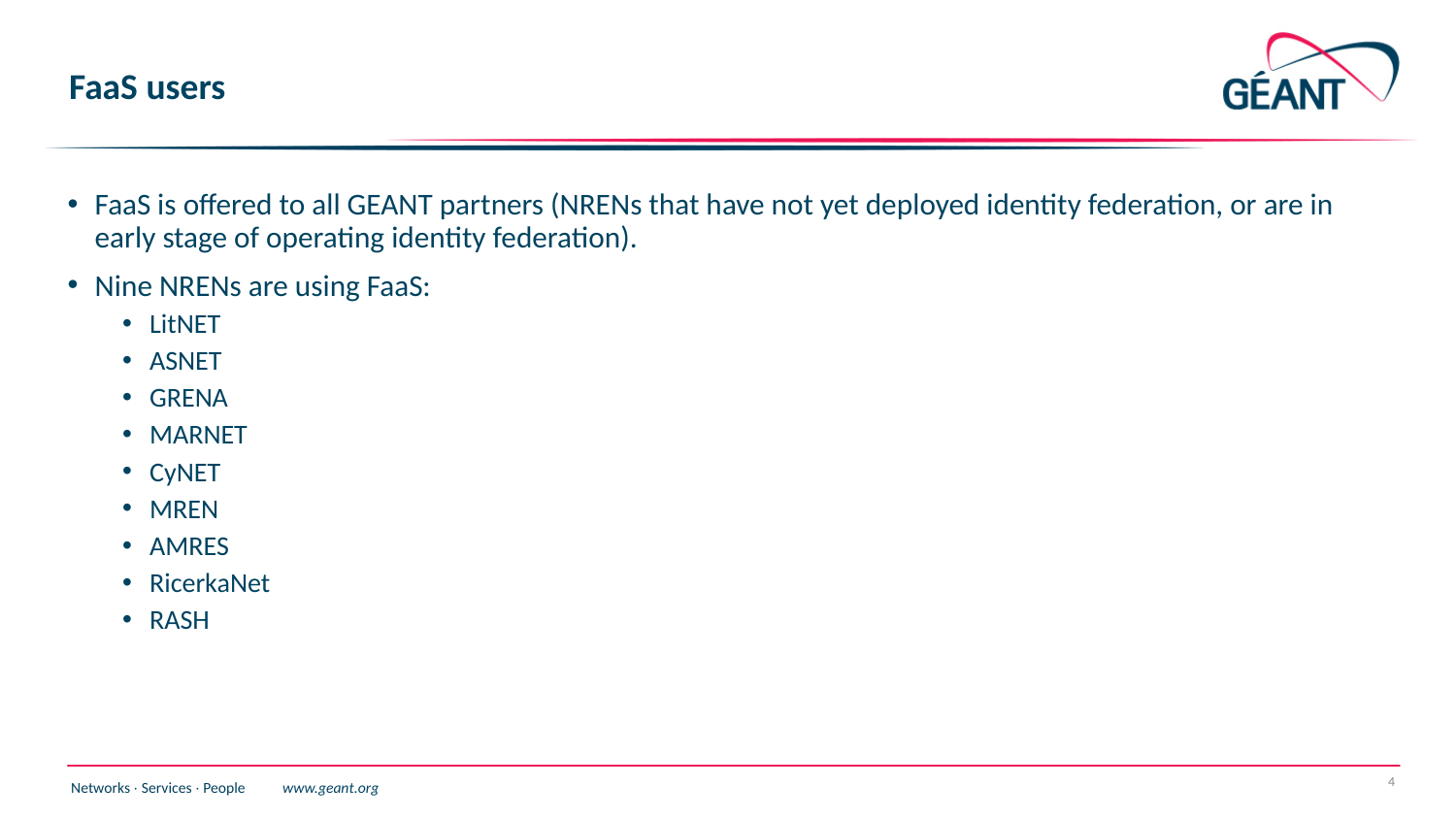

# FaaS users
FaaS is offered to all GEANT partners (NRENs that have not yet deployed identity federation, or are in early stage of operating identity federation).
Nine NRENs are using FaaS:
LitNET
ASNET
GRENA
MARNET
CyNET
MREN
AMRES
RicerkaNet
RASH
4